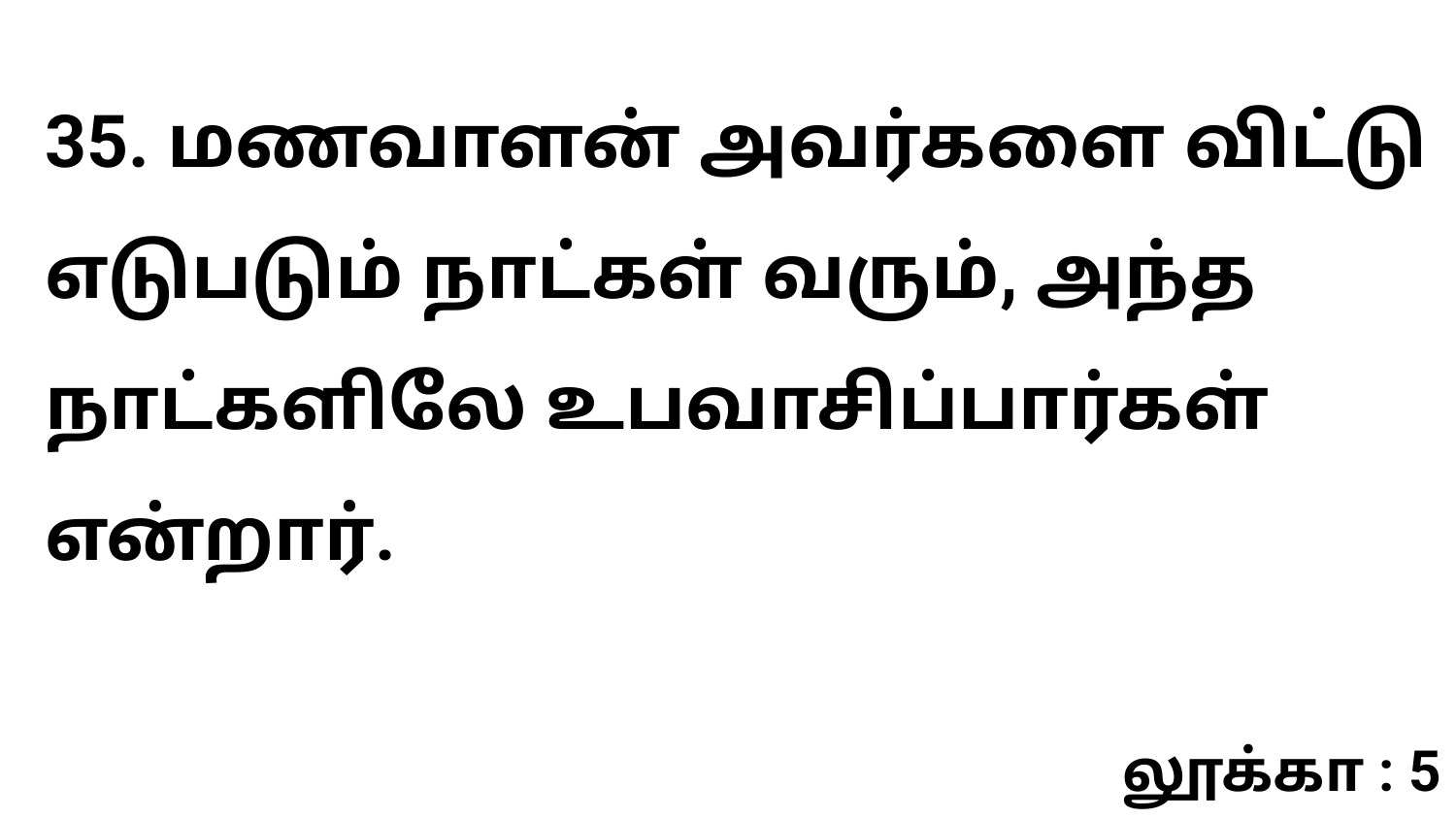

35. மணவாளன் அவர்களை விட்டு எடுபடும் நாட்கள் வரும், அந்த நாட்களிலே உபவாசிப்பார்கள் என்றார்.
லூக்கா : 5